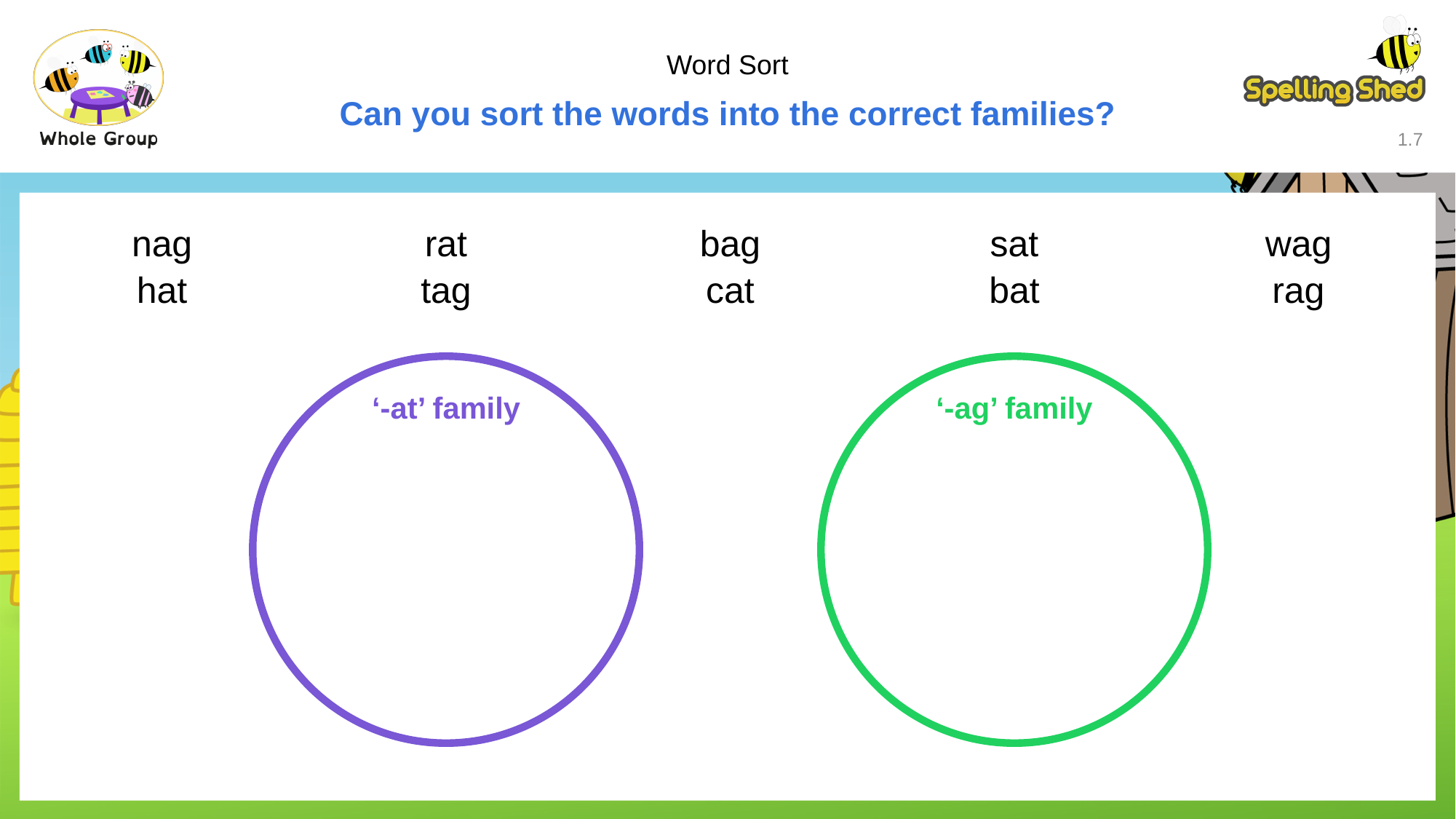

Word Sort
Can you sort the words into the correct families?
1.7
nag
rat
bag
sat
wag
hat
tag
bat
cat
rag

‘-ag’ family
‘-at’ family